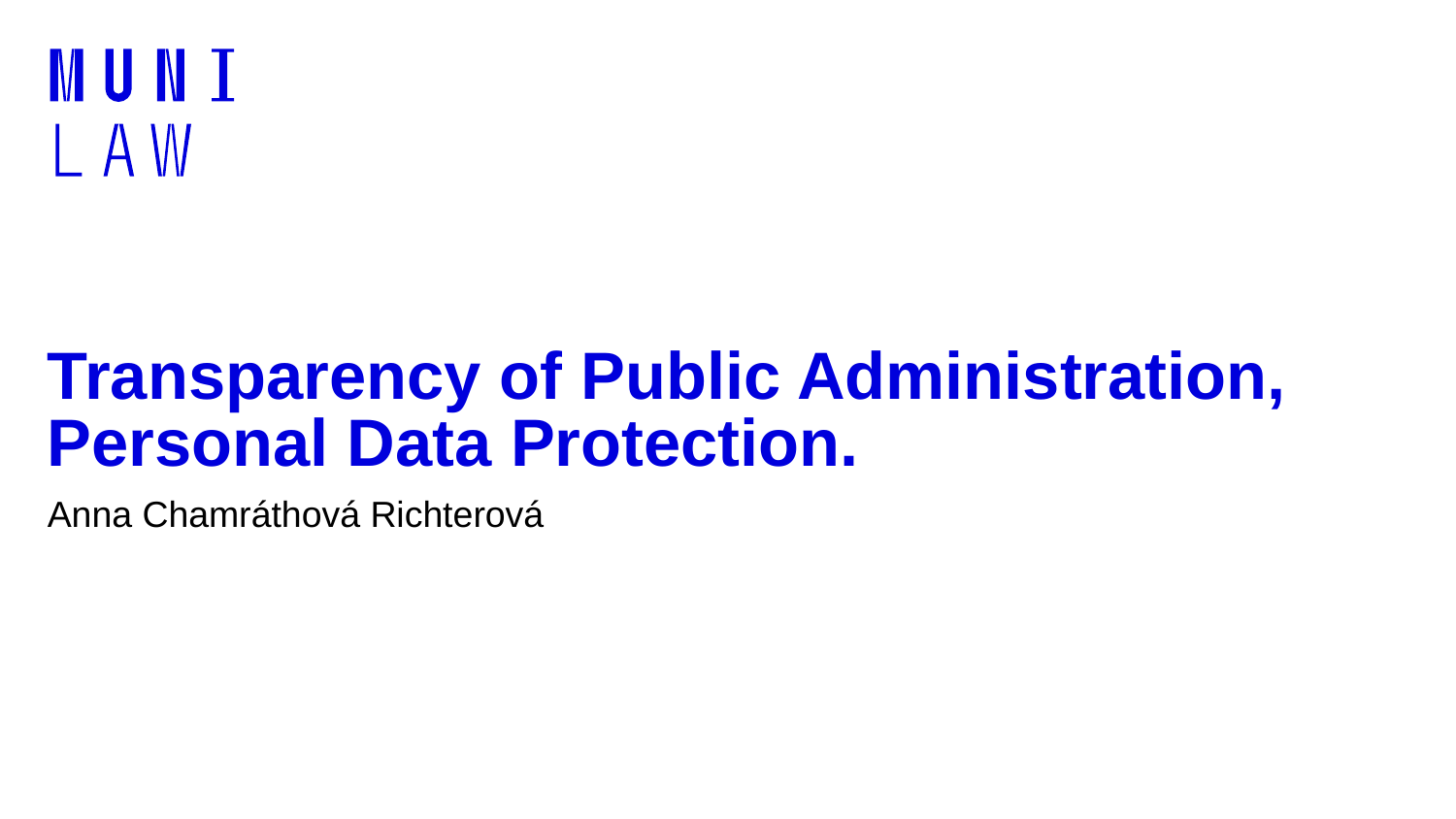

# Transparency of Public Administration, Personal Data Protection.
Anna Chamráthová Richterová